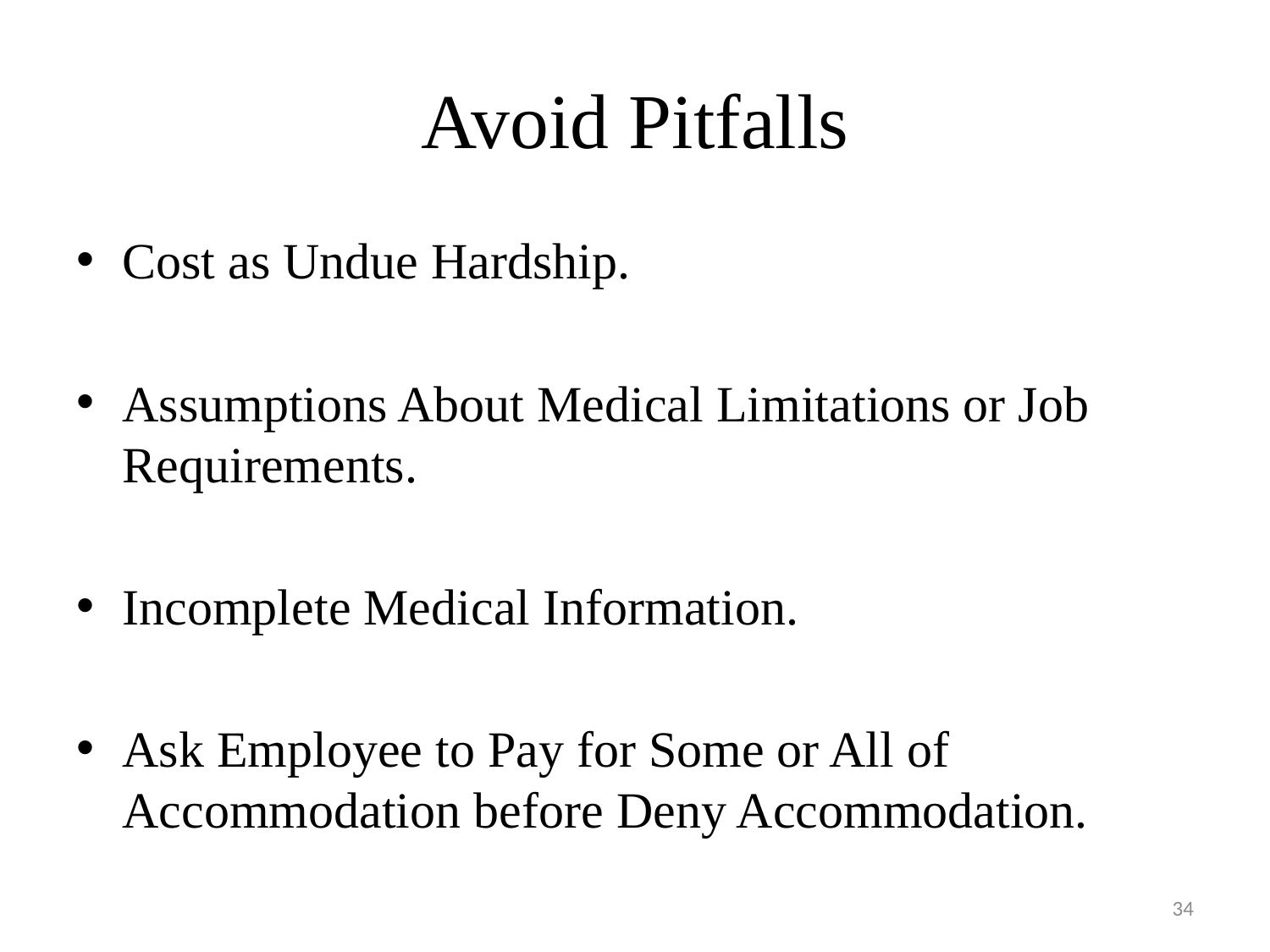

# Avoid Pitfalls
Cost as Undue Hardship.

Assumptions About Medical Limitations or Job Requirements.

Incomplete Medical Information.

Ask Employee to Pay for Some or All of Accommodation before Deny Accommodation.
34